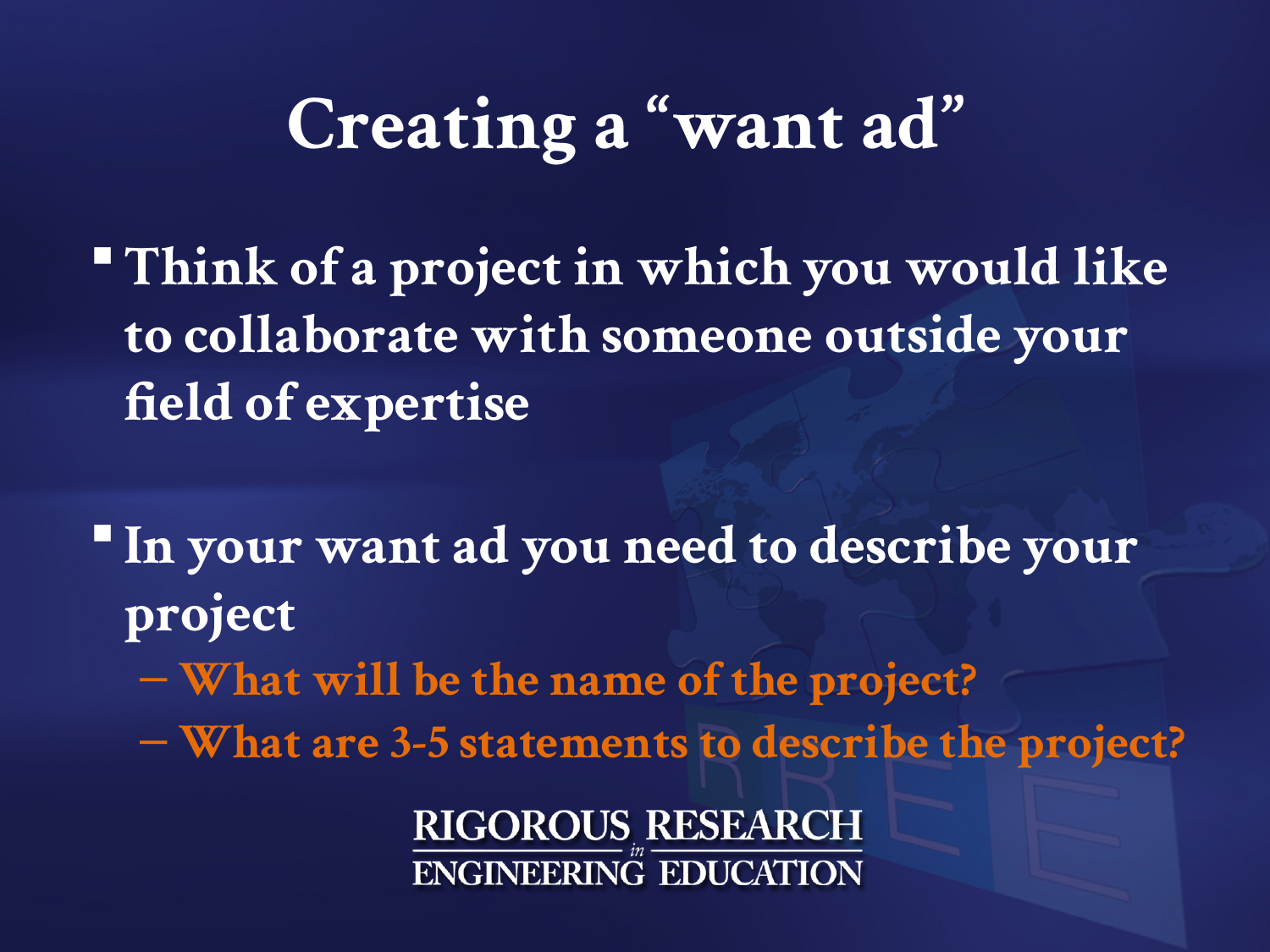

# Creating a “want ad”
Think of a project in which you would like to collaborate with someone outside your field of expertise

In your want ad you need to describe your project
What will be the name of the project?
What are 3-5 statements to describe the project?